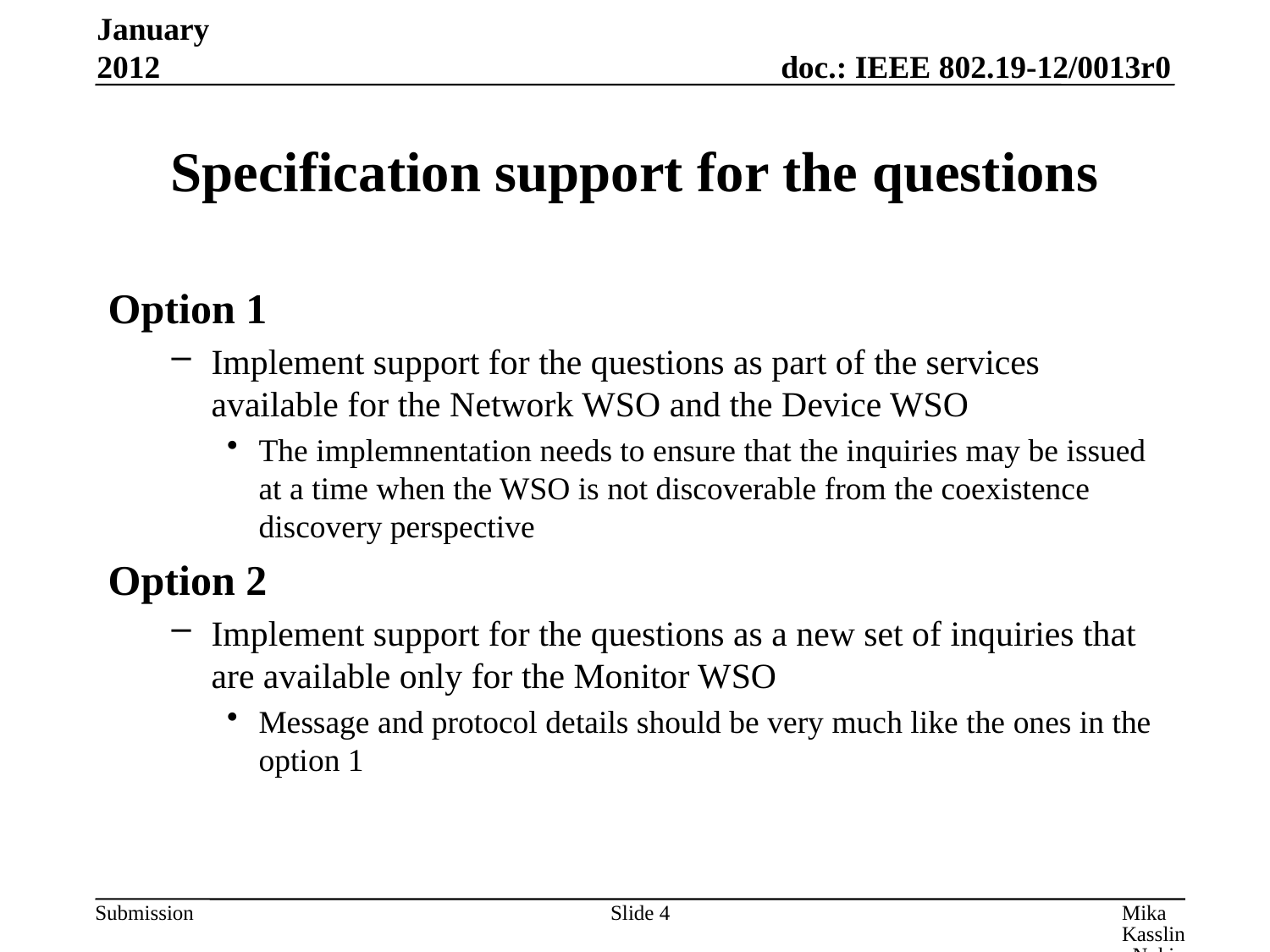

January 2012
# Specification support for the questions
Option 1
Implement support for the questions as part of the services available for the Network WSO and the Device WSO
The implemnentation needs to ensure that the inquiries may be issued at a time when the WSO is not discoverable from the coexistence discovery perspective
Option 2
Implement support for the questions as a new set of inquiries that are available only for the Monitor WSO
Message and protocol details should be very much like the ones in the option 1
Slide 4
Mika Kasslin, Nokia